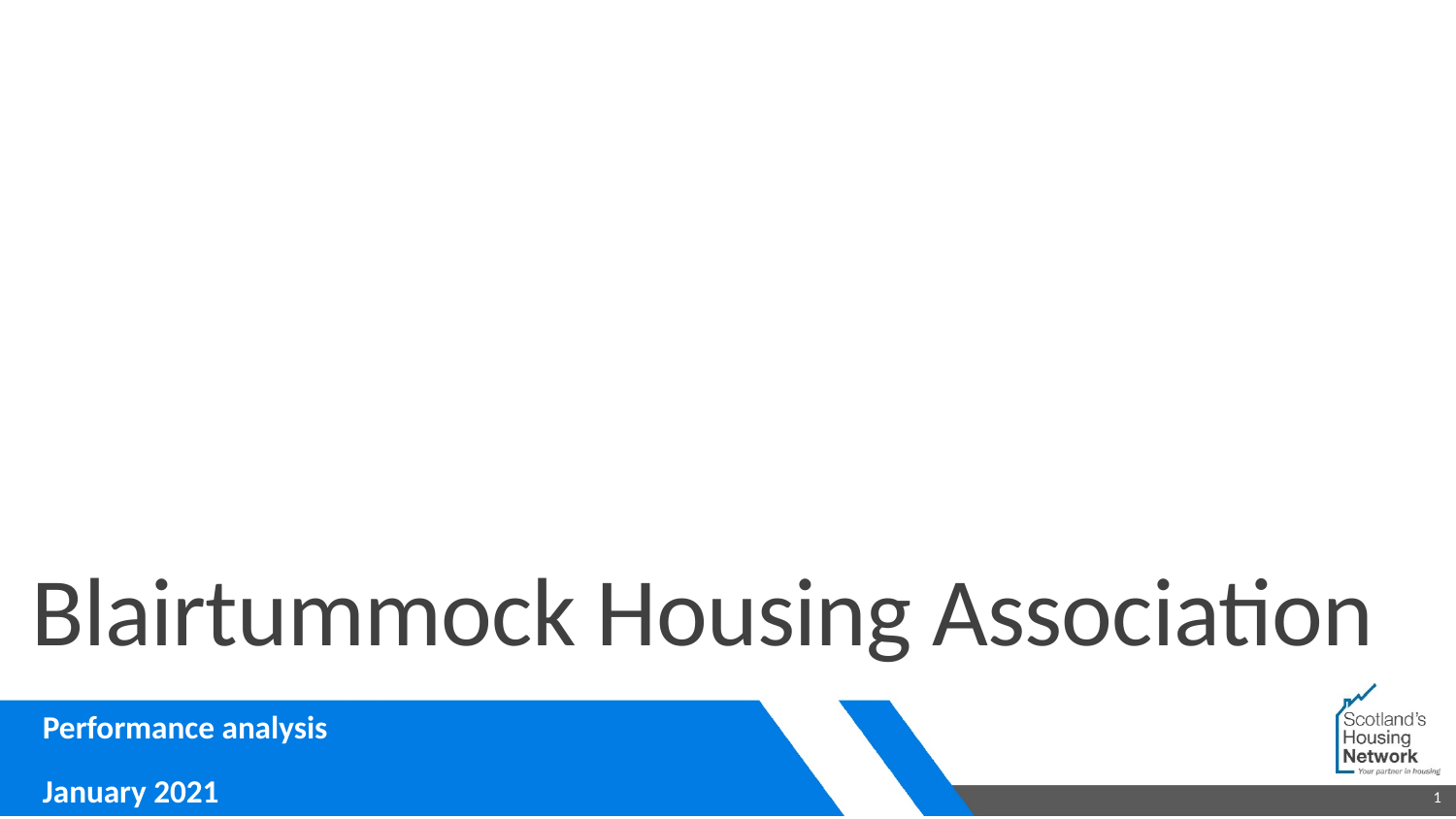

Blairtummock Housing Association
Performance analysis
January 2021
1